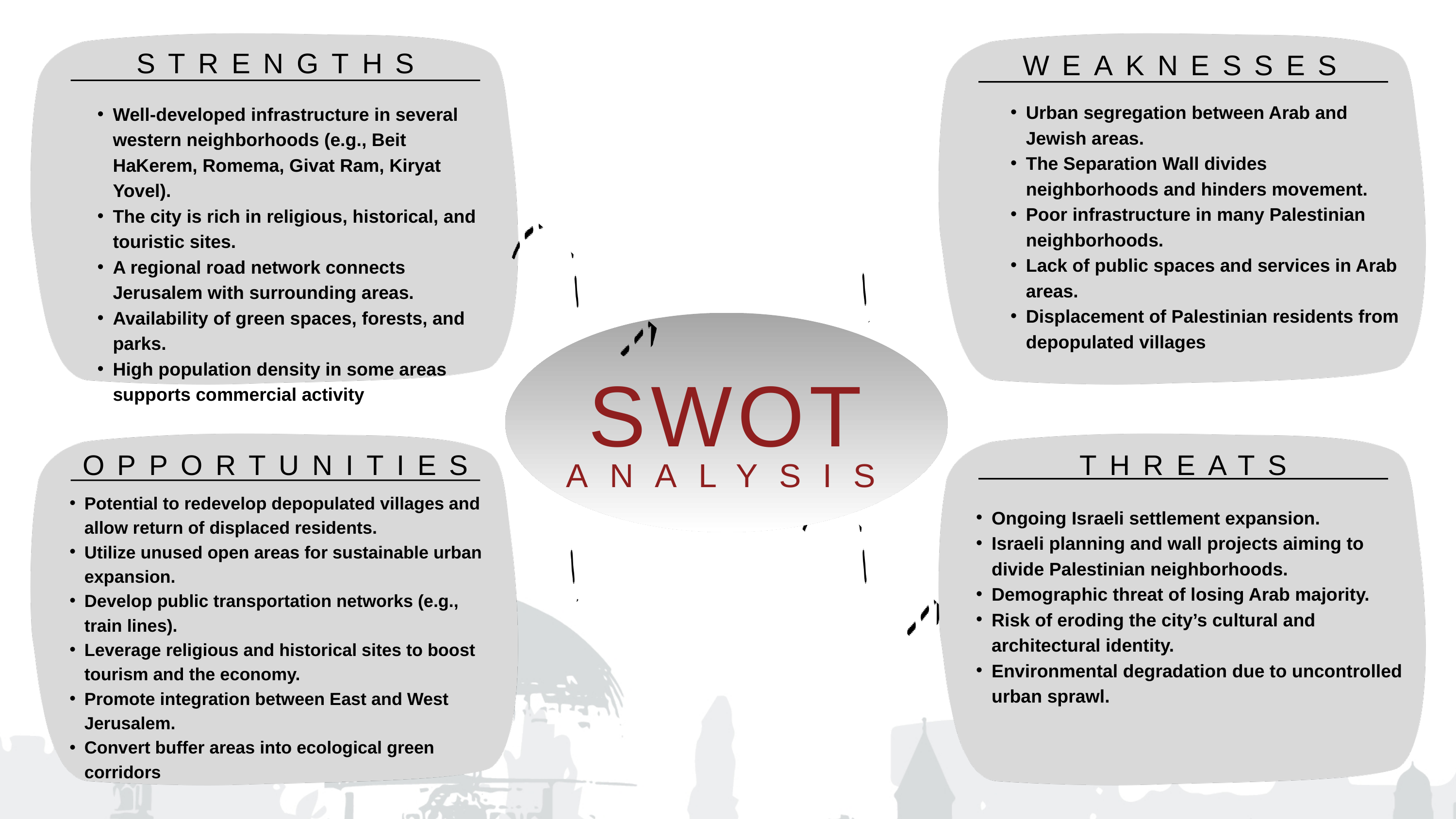

STRENGTHS
WEAKNESSES

Urban segregation between Arab and Jewish areas.
The Separation Wall divides neighborhoods and hinders movement.
Poor infrastructure in many Palestinian neighborhoods.
Lack of public spaces and services in Arab areas.
Displacement of Palestinian residents from depopulated villages

Well-developed infrastructure in several western neighborhoods (e.g., Beit HaKerem, Romema, Givat Ram, Kiryat Yovel).
The city is rich in religious, historical, and touristic sites.
A regional road network connects Jerusalem with surrounding areas.
Availability of green spaces, forests, and parks.
High population density in some areas supports commercial activity

SWOT

OPPORTUNITIES
THREATS
ANALYSIS

Potential to redevelop depopulated villages and allow return of displaced residents.
Utilize unused open areas for sustainable urban expansion.
Develop public transportation networks (e.g., train lines).
Leverage religious and historical sites to boost tourism and the economy.
Promote integration between East and West Jerusalem.
Convert buffer areas into ecological green corridors
Ongoing Israeli settlement expansion.
Israeli planning and wall projects aiming to divide Palestinian neighborhoods.
Demographic threat of losing Arab majority.
Risk of eroding the city’s cultural and architectural identity.
Environmental degradation due to uncontrolled urban sprawl.